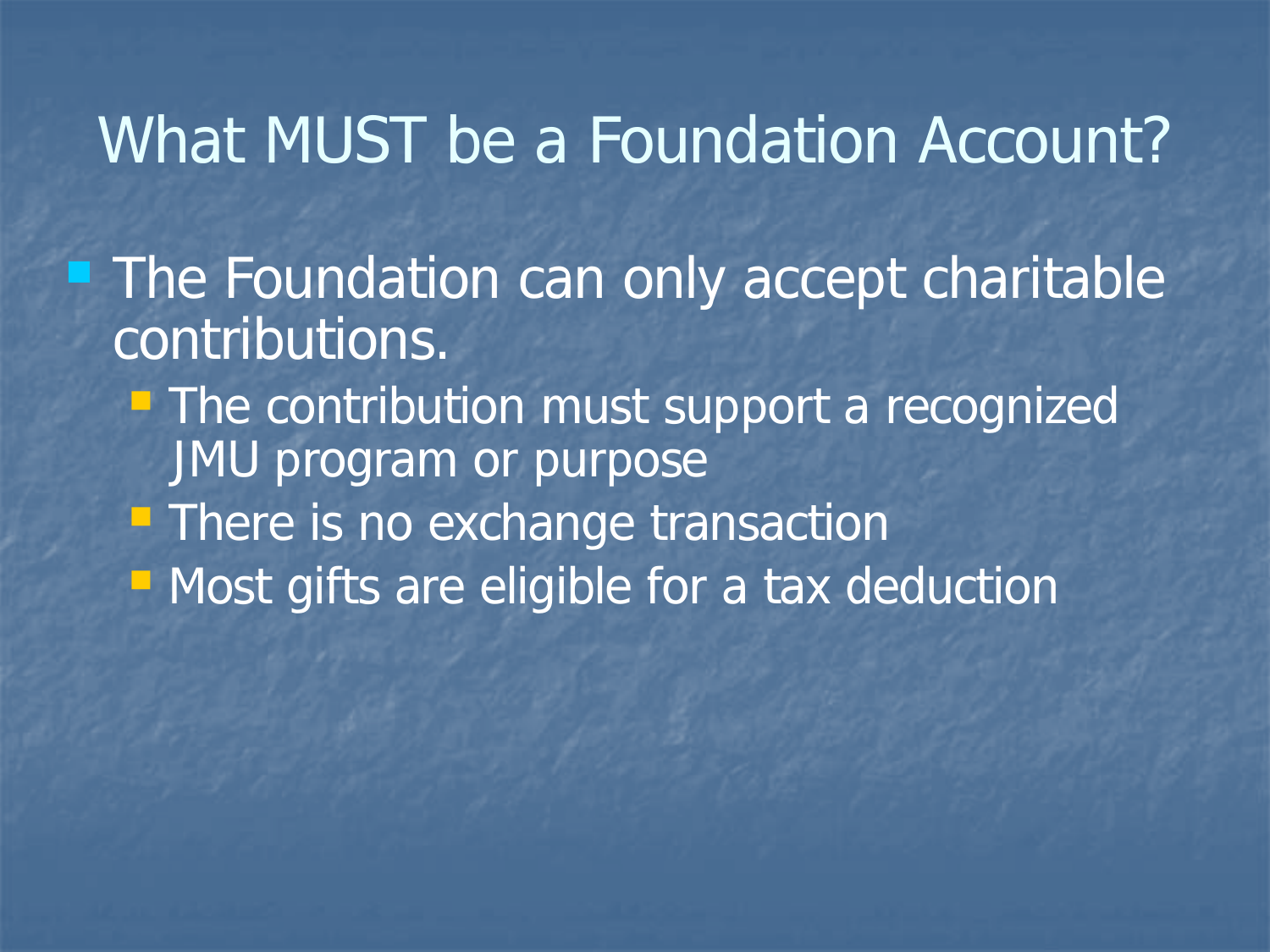

# What MUST be a Foundation Account?
The Foundation can only accept charitable contributions.
The contribution must support a recognized JMU program or purpose
There is no exchange transaction
Most gifts are eligible for a tax deduction